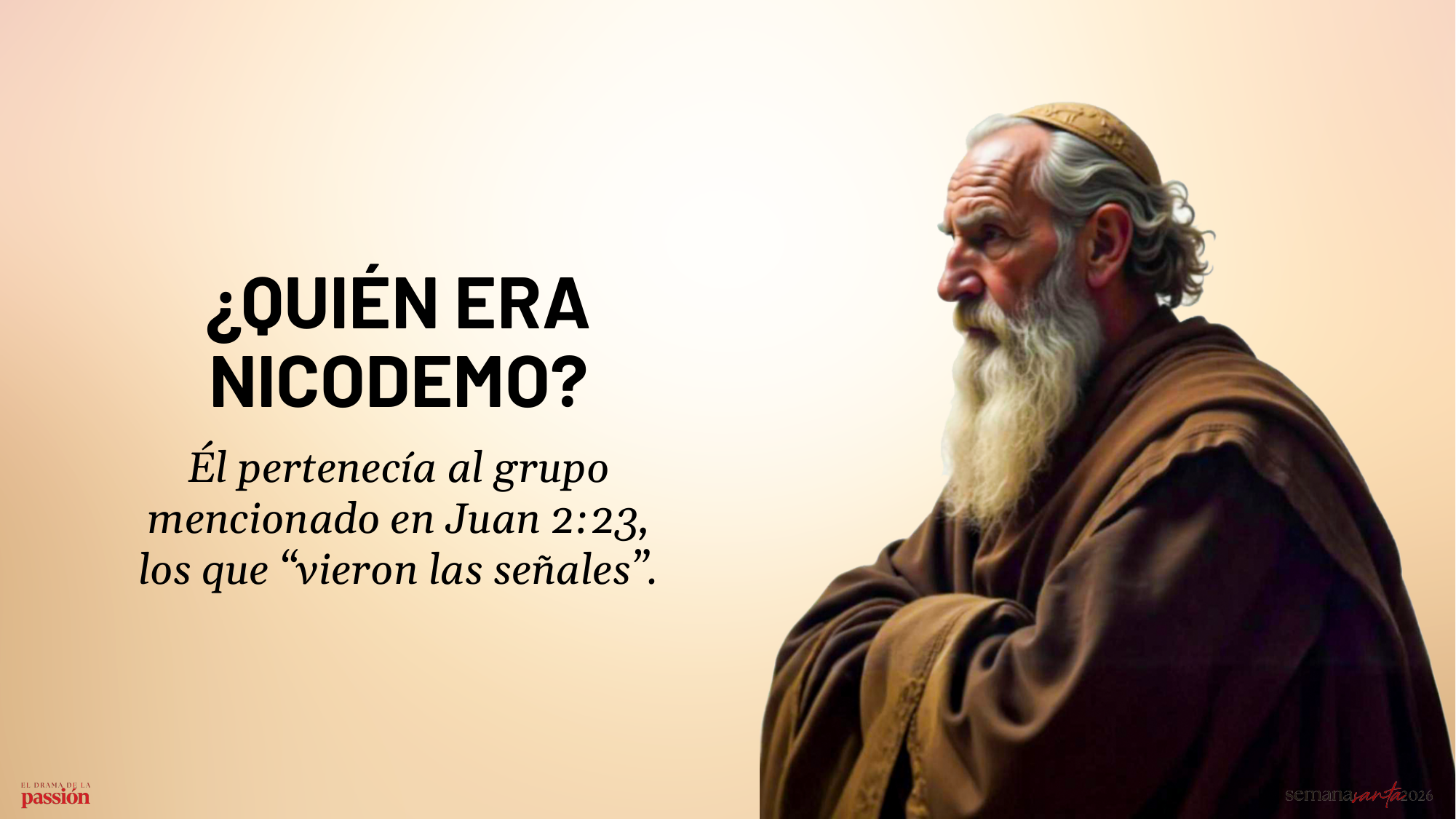

¿QUIÉN ERA NICODEMO?
Él pertenecía al grupo mencionado en Juan 2:23, los que “vieron las señales”.